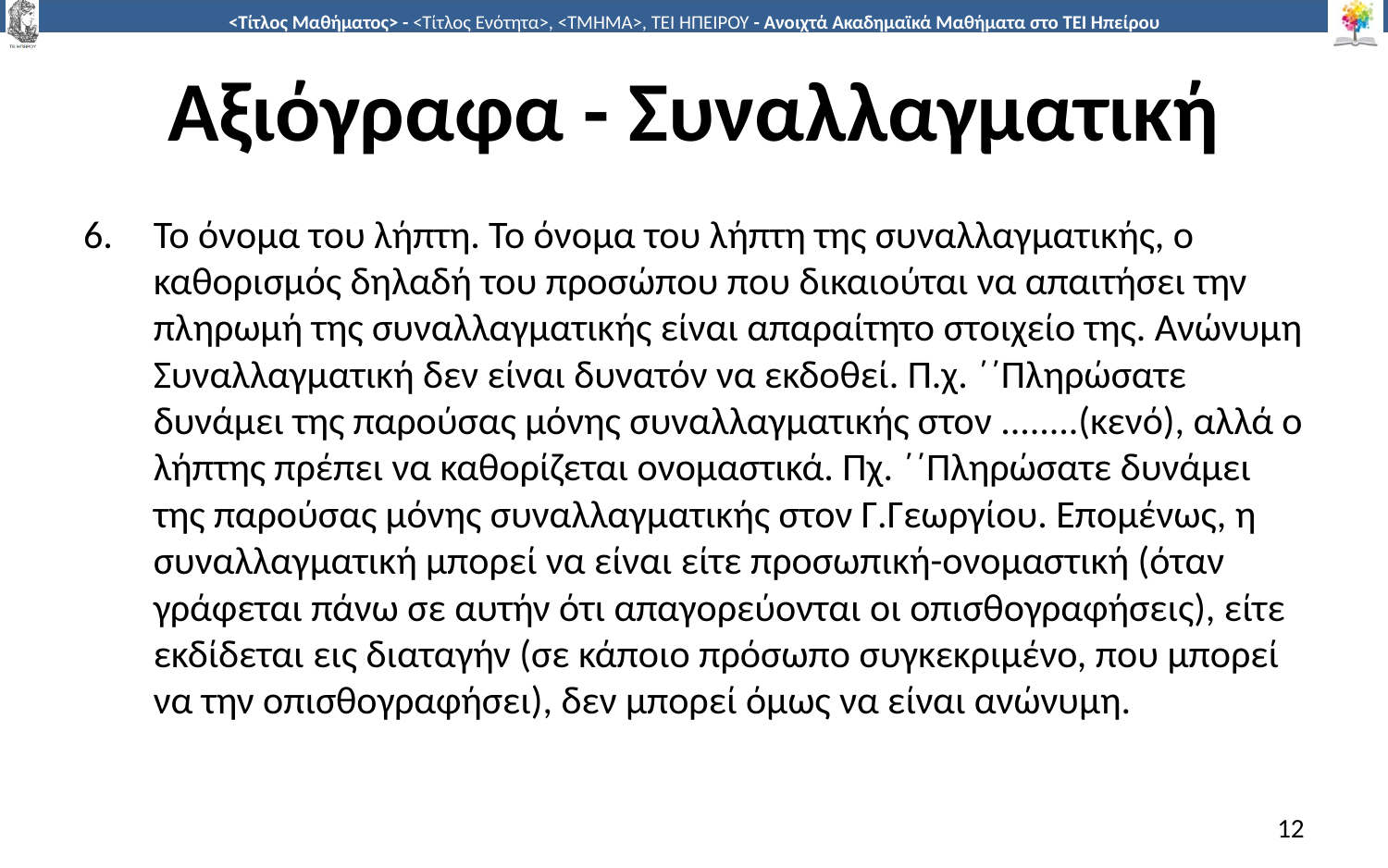

# Αξιόγραφα - Συναλλαγματική
Το όνομα του λήπτη. Το όνομα του λήπτη της συναλλαγματικής, ο καθορισμός δηλαδή του προσώπου που δικαιούται να απαιτήσει την πληρωμή της συναλλαγματικής είναι απαραίτητο στοιχείο της. Ανώνυμη Συναλλαγματική δεν είναι δυνατόν να εκδοθεί. Π.χ. ΄΄Πληρώσατε δυνάμει της παρούσας μόνης συναλλαγματικής στον ........(κενό), αλλά ο λήπτης πρέπει να καθορίζεται ονομαστικά. Πχ. ΄΄Πληρώσατε δυνάμει της παρούσας μόνης συναλλαγματικής στον Γ.Γεωργίου. Επομένως, η συναλλαγματική μπορεί να είναι είτε προσωπική-ονομαστική (όταν γράφεται πάνω σε αυτήν ότι απαγορεύονται οι οπισθογραφήσεις), είτε εκδίδεται εις διαταγήν (σε κάποιο πρόσωπο συγκεκριμένο, που μπορεί να την οπισθογραφήσει), δεν μπορεί όμως να είναι ανώνυμη.

12